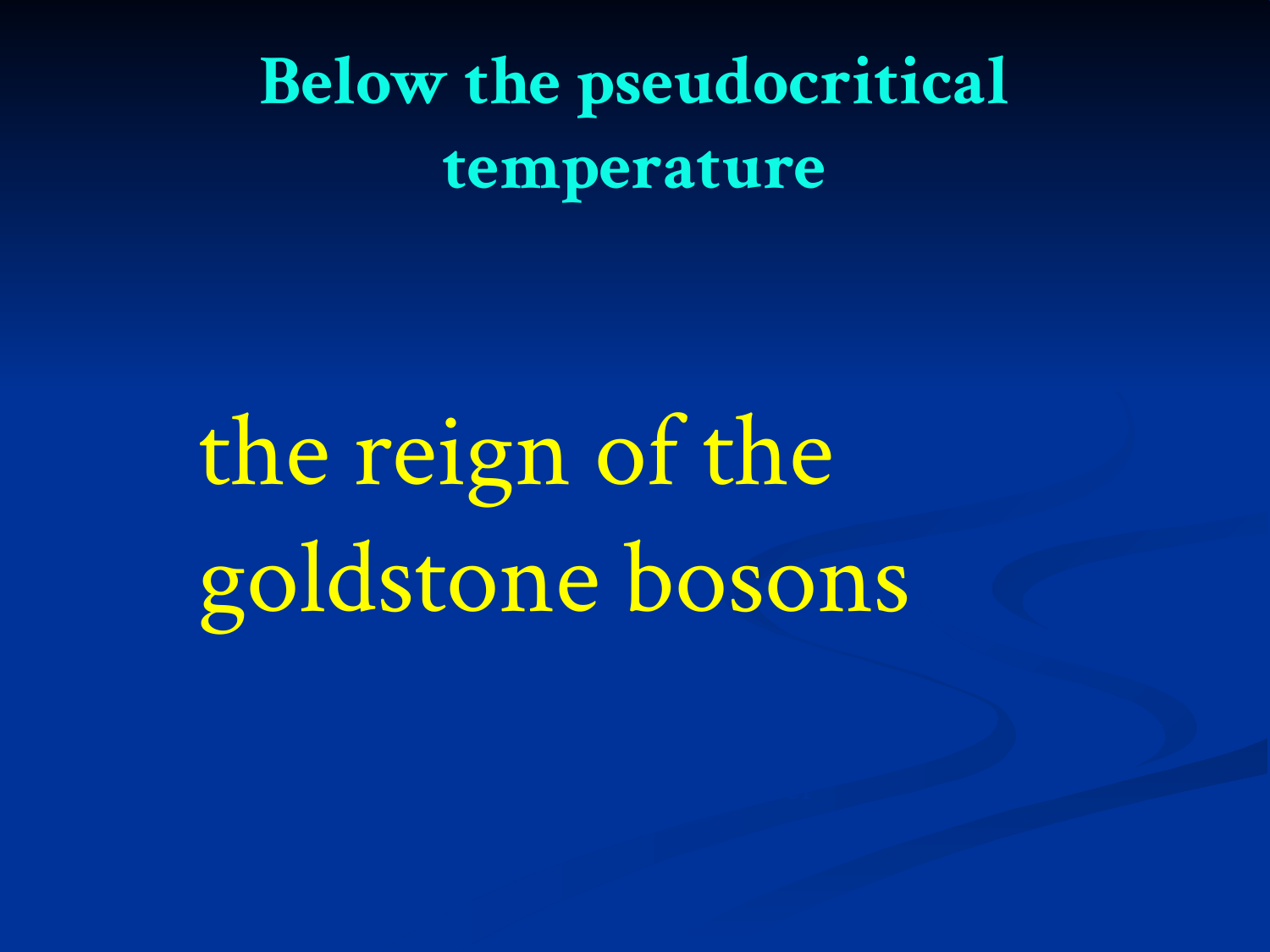

# Below the pseudocritical temperature
the reign of the
goldstone bosons
effective nonlinear O(3) – σ - model